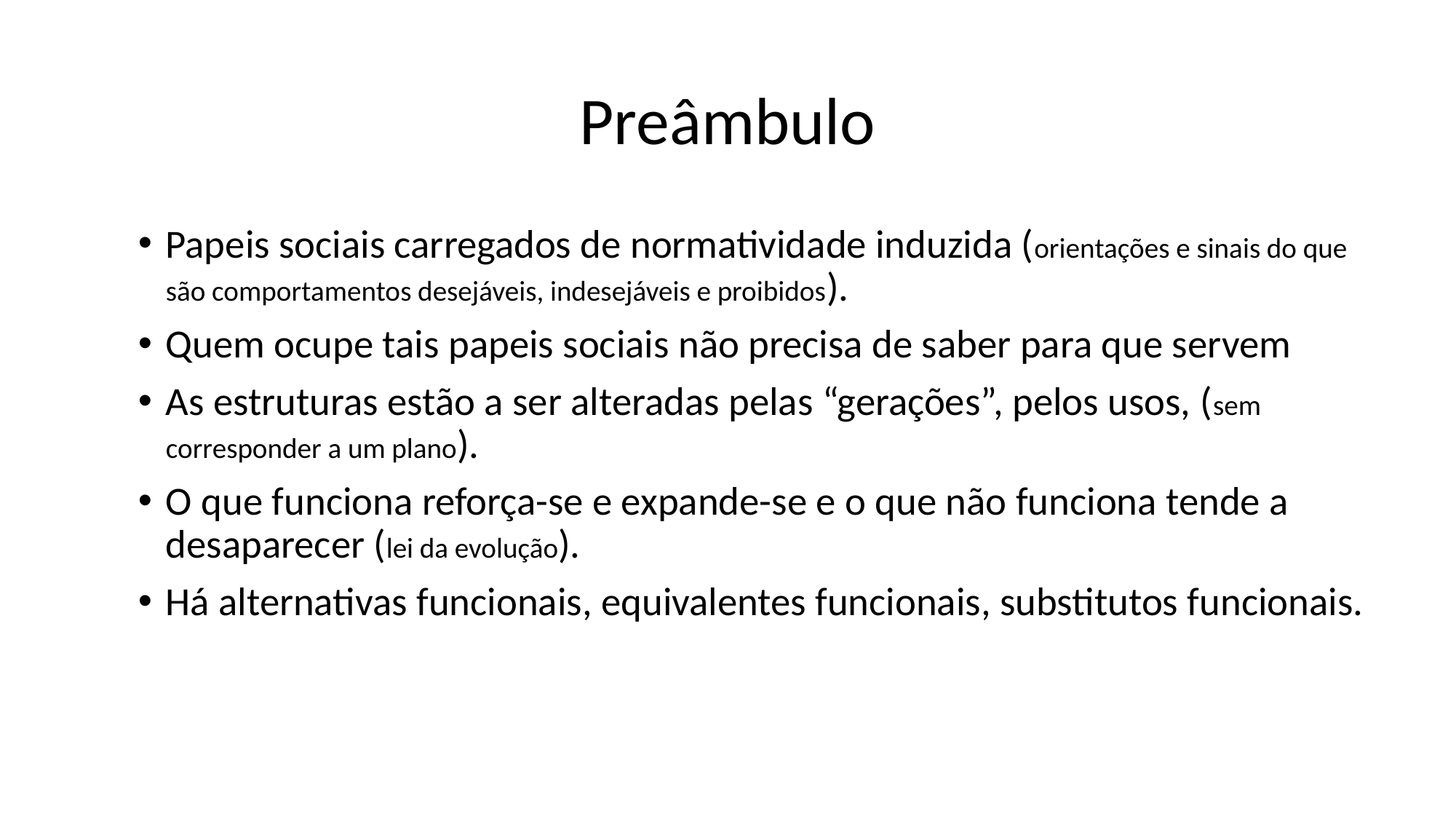

# Preâmbulo
Papeis sociais carregados de normatividade induzida (orientações e sinais do que são comportamentos desejáveis, indesejáveis e proibidos).
Quem ocupe tais papeis sociais não precisa de saber para que servem
As estruturas estão a ser alteradas pelas “gerações”, pelos usos, (sem corresponder a um plano).
O que funciona reforça-se e expande-se e o que não funciona tende a desaparecer (lei da evolução).
Há alternativas funcionais, equivalentes funcionais, substitutos funcionais.